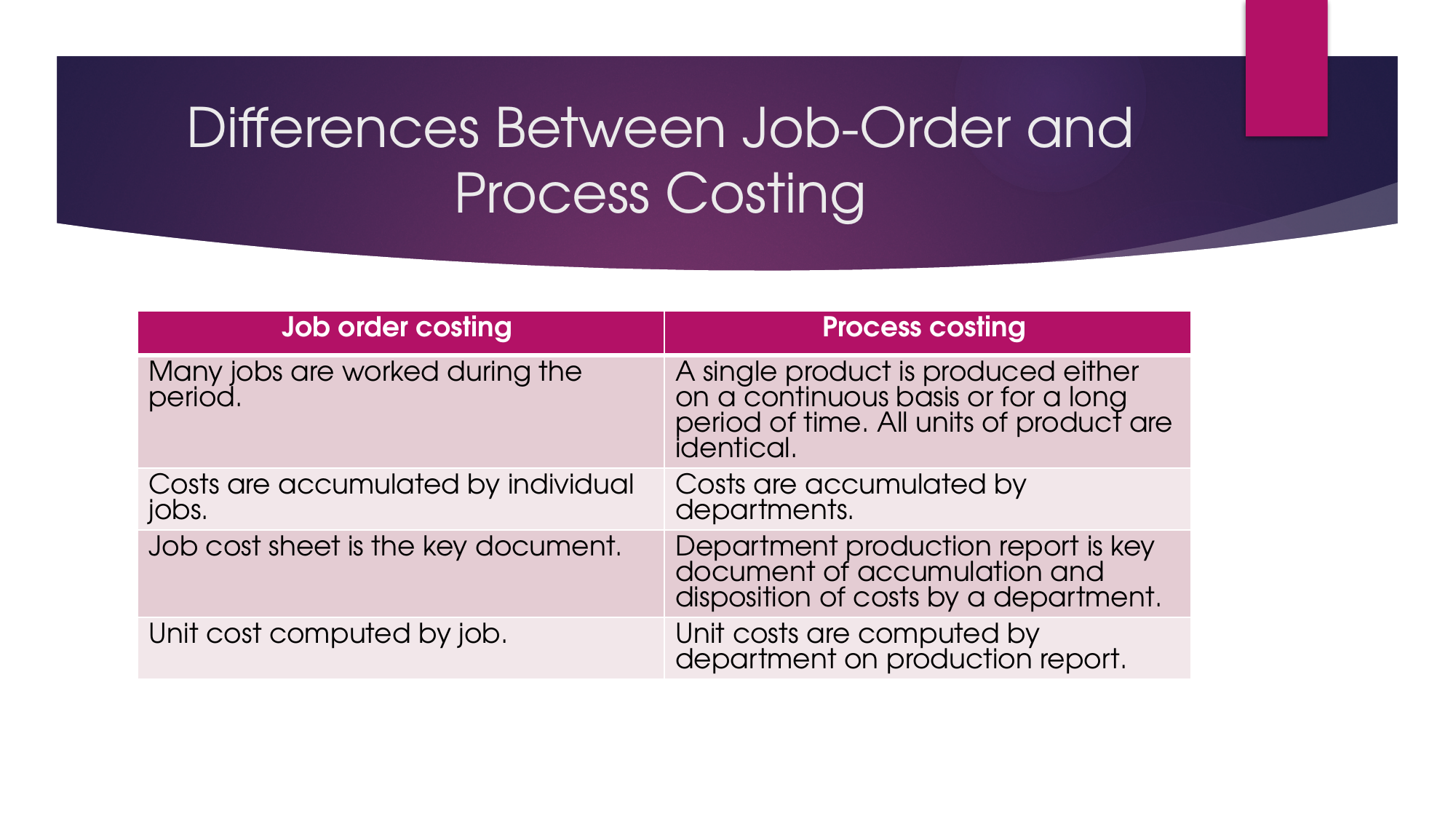

# Differences Between Job-Order and Process Costing
| Job order costing | Process costing |
| --- | --- |
| Many jobs are worked during the period. | A single product is produced either on a continuous basis or for a long period of time. All units of product are identical. |
| Costs are accumulated by individual jobs. | Costs are accumulated by departments. |
| Job cost sheet is the key document. | Department production report is key document of accumulation and disposition of costs by a department. |
| Unit cost computed by job. | Unit costs are computed by department on production report. |